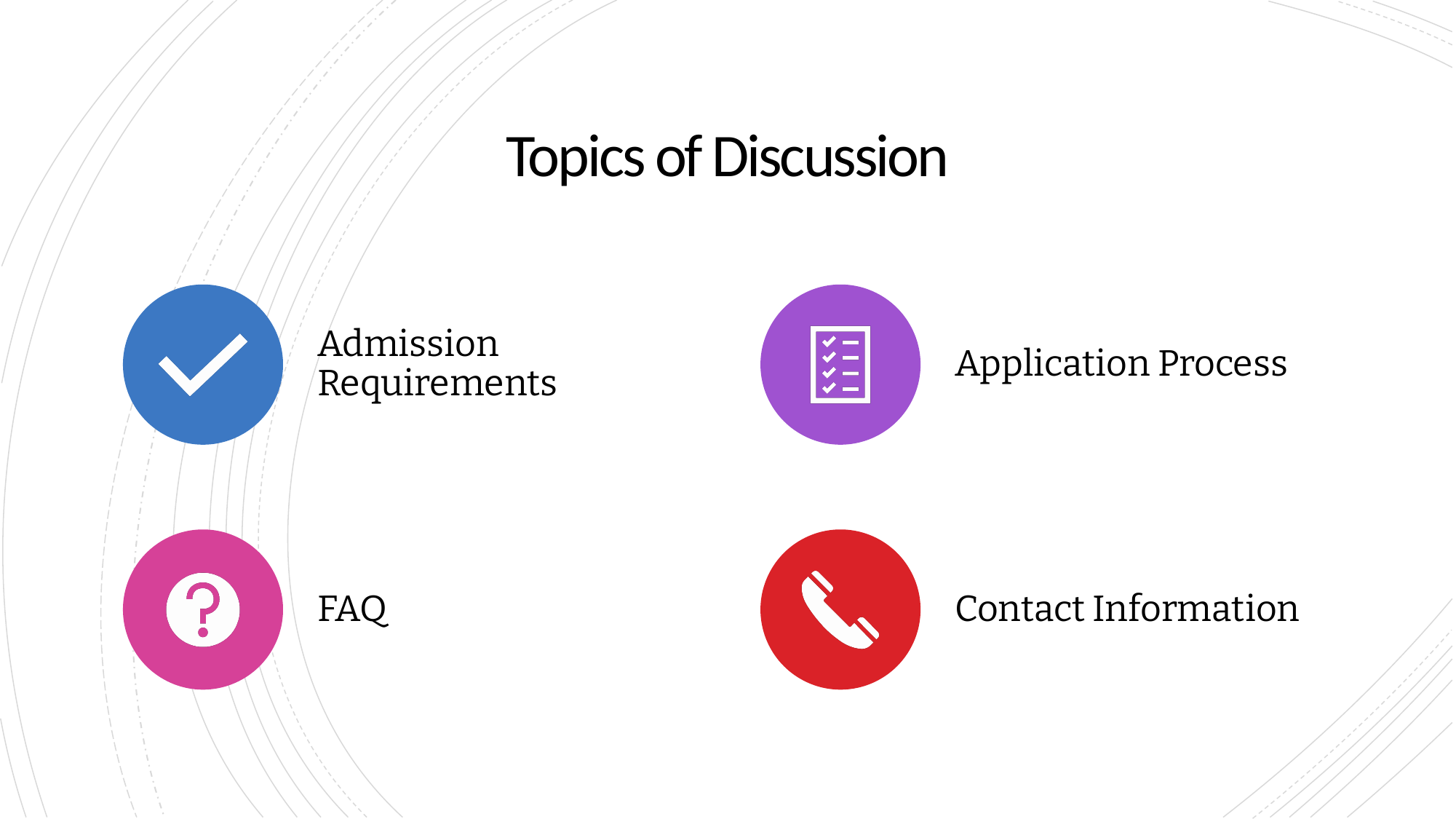

# Topics of Discussion
Admission Requirements
Application Process
FAQ
Contact Information